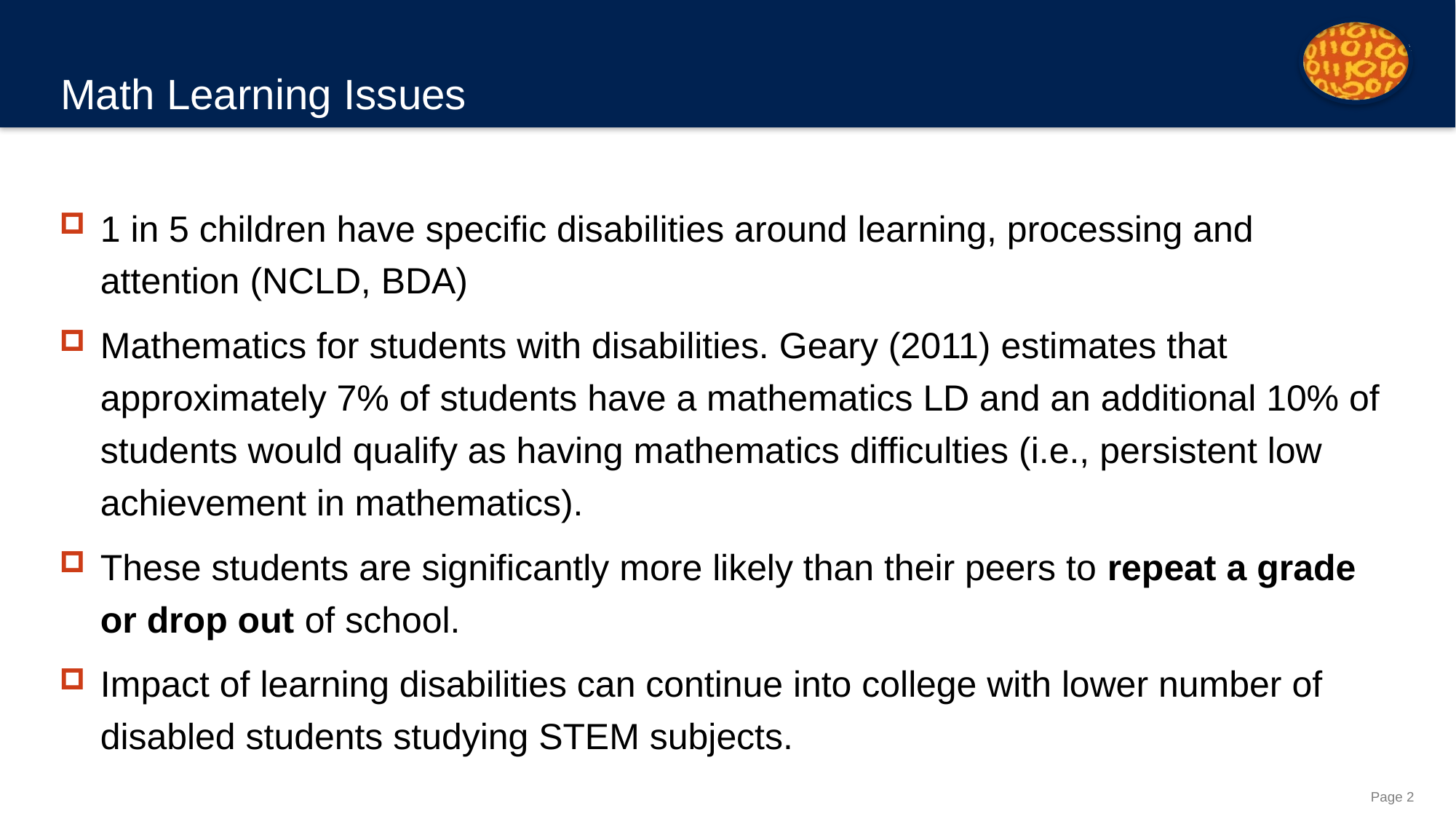

# Math Learning Issues
1 in 5 children have specific disabilities around learning, processing and attention (NCLD, BDA)
Mathematics for students with disabilities. Geary (2011) estimates that approximately 7% of students have a mathematics LD and an additional 10% of students would qualify as having mathematics difficulties (i.e., persistent low achievement in mathematics).
These students are significantly more likely than their peers to repeat a grade or drop out of school.
Impact of learning disabilities can continue into college with lower number of disabled students studying STEM subjects.